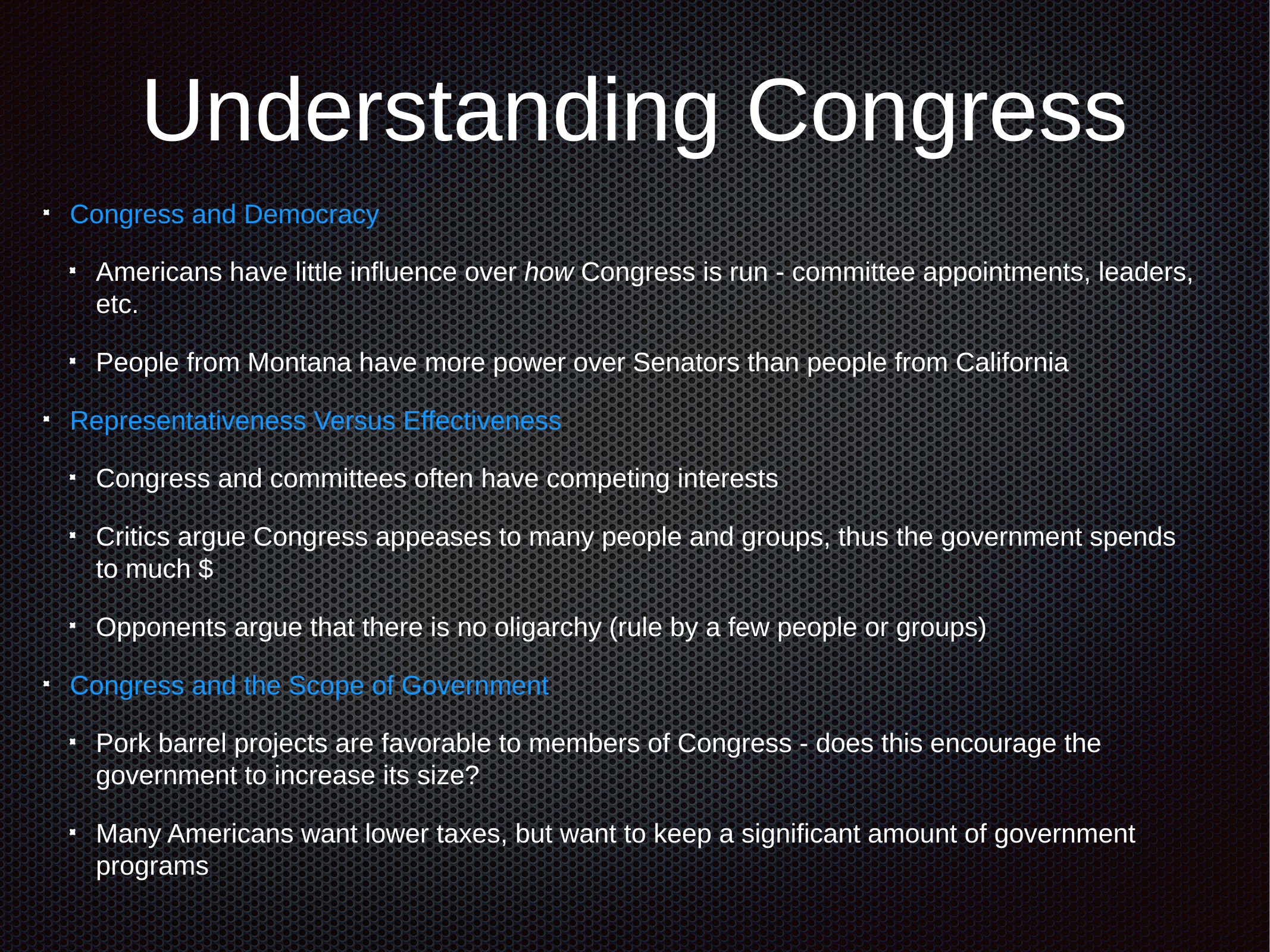

# Understanding Congress
Congress and Democracy
Americans have little influence over how Congress is run - committee appointments, leaders, etc.
People from Montana have more power over Senators than people from California
Representativeness Versus Effectiveness
Congress and committees often have competing interests
Critics argue Congress appeases to many people and groups, thus the government spends to much $
Opponents argue that there is no oligarchy (rule by a few people or groups)
Congress and the Scope of Government
Pork barrel projects are favorable to members of Congress - does this encourage the government to increase its size?
Many Americans want lower taxes, but want to keep a significant amount of government programs